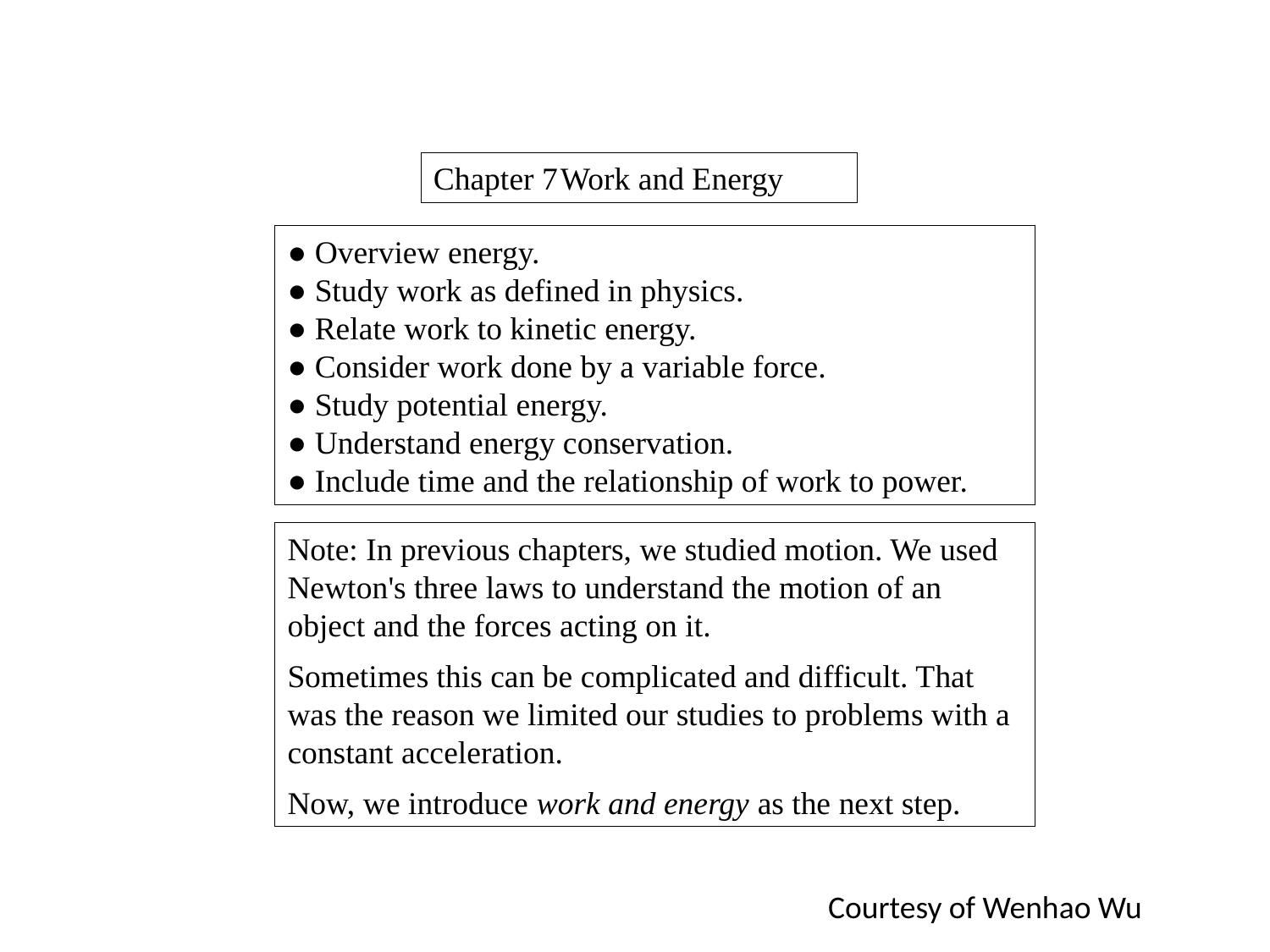

Chapter 7	Work and Energy
● Overview energy.
● Study work as defined in physics.
● Relate work to kinetic energy.
● Consider work done by a variable force.
● Study potential energy.
● Understand energy conservation.
● Include time and the relationship of work to power.
Note: In previous chapters, we studied motion. We used Newton's three laws to understand the motion of an object and the forces acting on it.

Sometimes this can be complicated and difficult. That was the reason we limited our studies to problems with a constant acceleration.

Now, we introduce work and energy as the next step.
Courtesy of Wenhao Wu